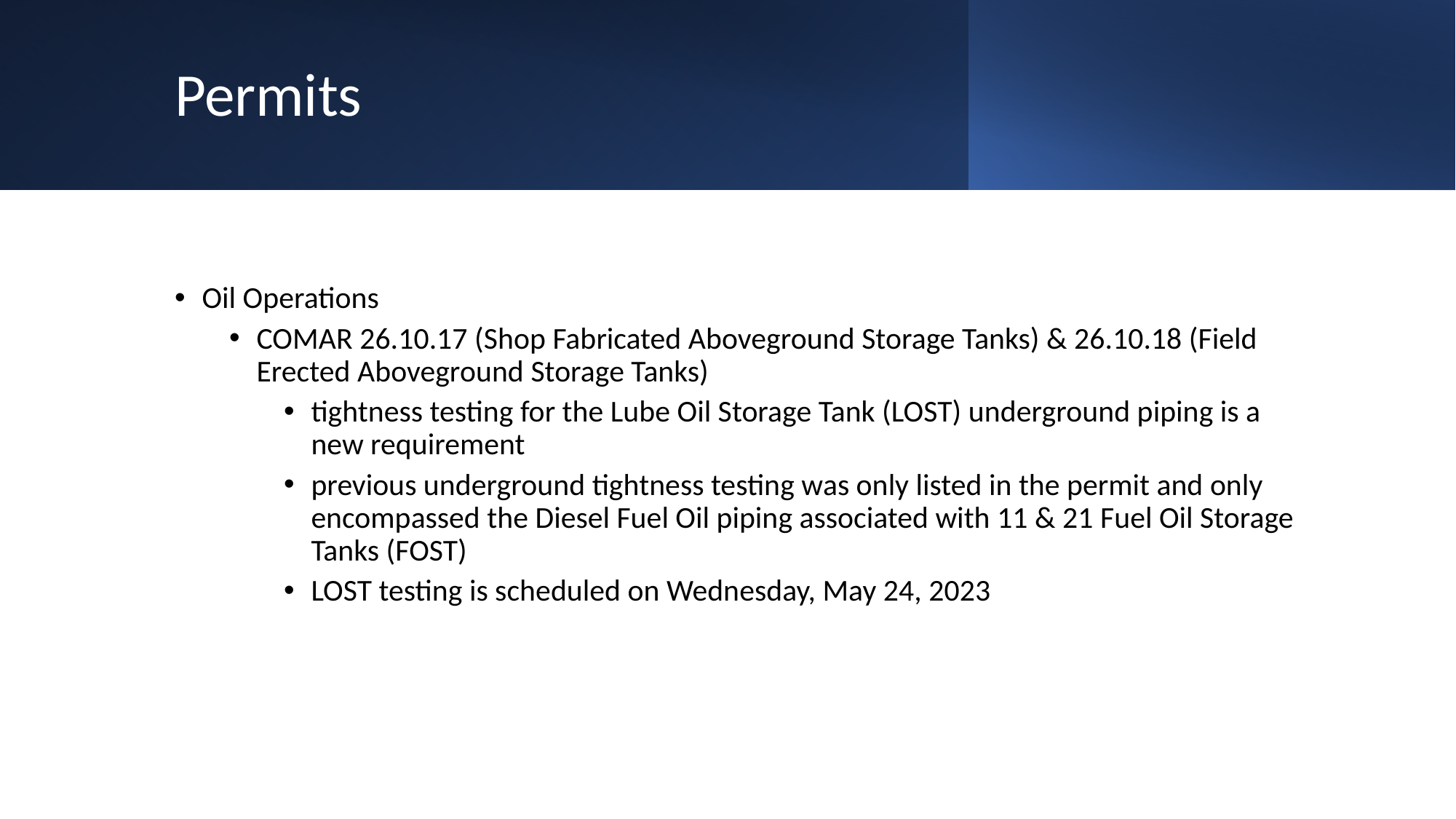

# Permits
Oil Operations
COMAR 26.10.17 (Shop Fabricated Aboveground Storage Tanks) & 26.10.18 (Field Erected Aboveground Storage Tanks)
tightness testing for the Lube Oil Storage Tank (LOST) underground piping is a new requirement
previous underground tightness testing was only listed in the permit and only encompassed the Diesel Fuel Oil piping associated with 11 & 21 Fuel Oil Storage Tanks (FOST)
LOST testing is scheduled on Wednesday, May 24, 2023